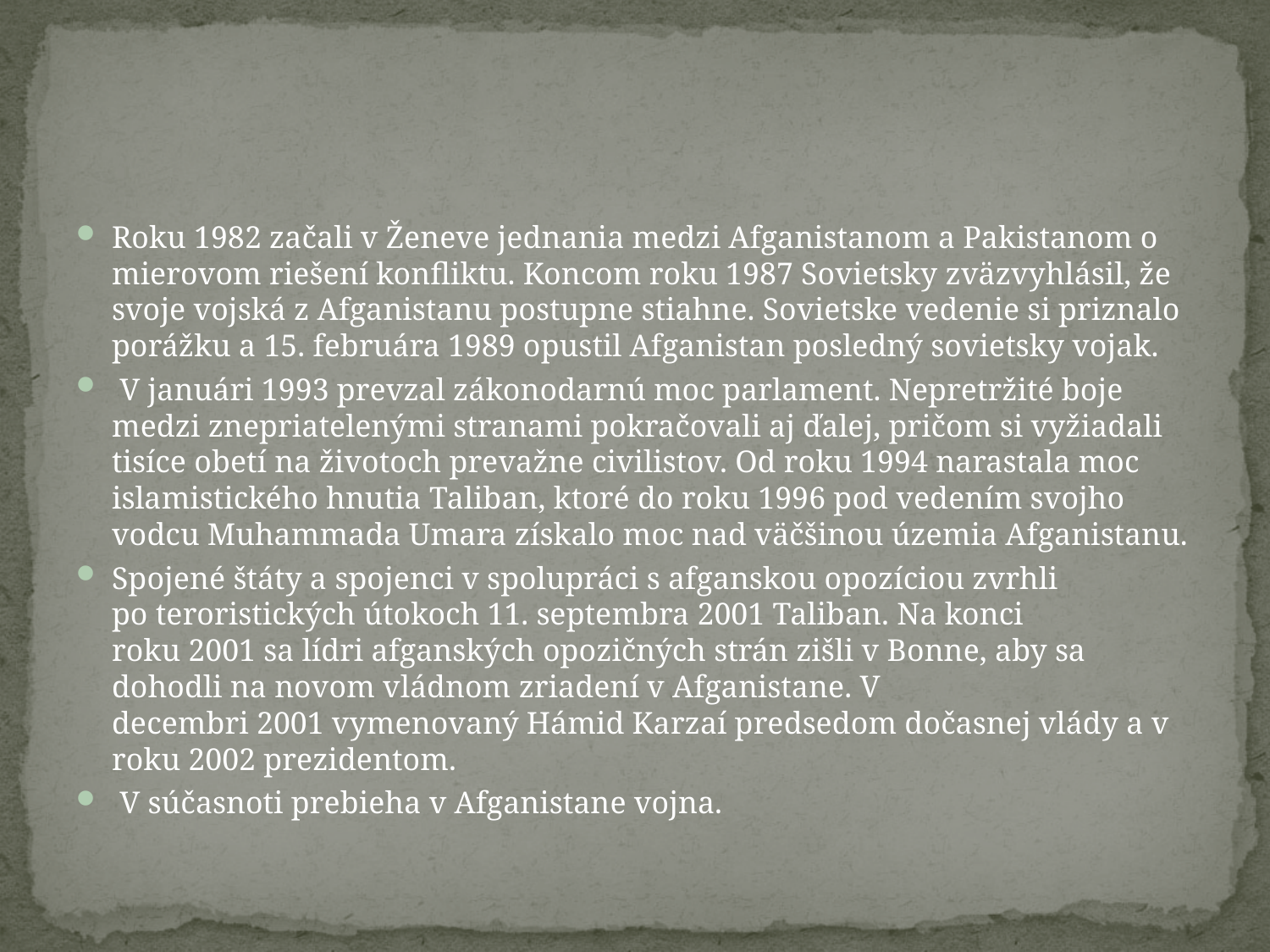

#
Roku 1982 začali v Ženeve jednania medzi Afganistanom a Pakistanom o mierovom riešení konfliktu. Koncom roku 1987 Sovietsky zväzvyhlásil, že svoje vojská z Afganistanu postupne stiahne. Sovietske vedenie si priznalo porážku a 15. februára 1989 opustil Afganistan posledný sovietsky vojak.
 V januári 1993 prevzal zákonodarnú moc parlament. Nepretržité boje medzi znepriatelenými stranami pokračovali aj ďalej, pričom si vyžiadali tisíce obetí na životoch prevažne civilistov. Od roku 1994 narastala moc islamistického hnutia Taliban, ktoré do roku 1996 pod vedením svojho vodcu Muhammada Umara získalo moc nad väčšinou územia Afganistanu.
Spojené štáty a spojenci v spolupráci s afganskou opozíciou zvrhli po teroristických útokoch 11. septembra 2001 Taliban. Na konci roku 2001 sa lídri afganských opozičných strán zišli v Bonne, aby sa dohodli na novom vládnom zriadení v Afganistane. V decembri 2001 vymenovaný Hámid Karzaí predsedom dočasnej vlády a v roku 2002 prezidentom.
 V súčasnoti prebieha v Afganistane vojna.